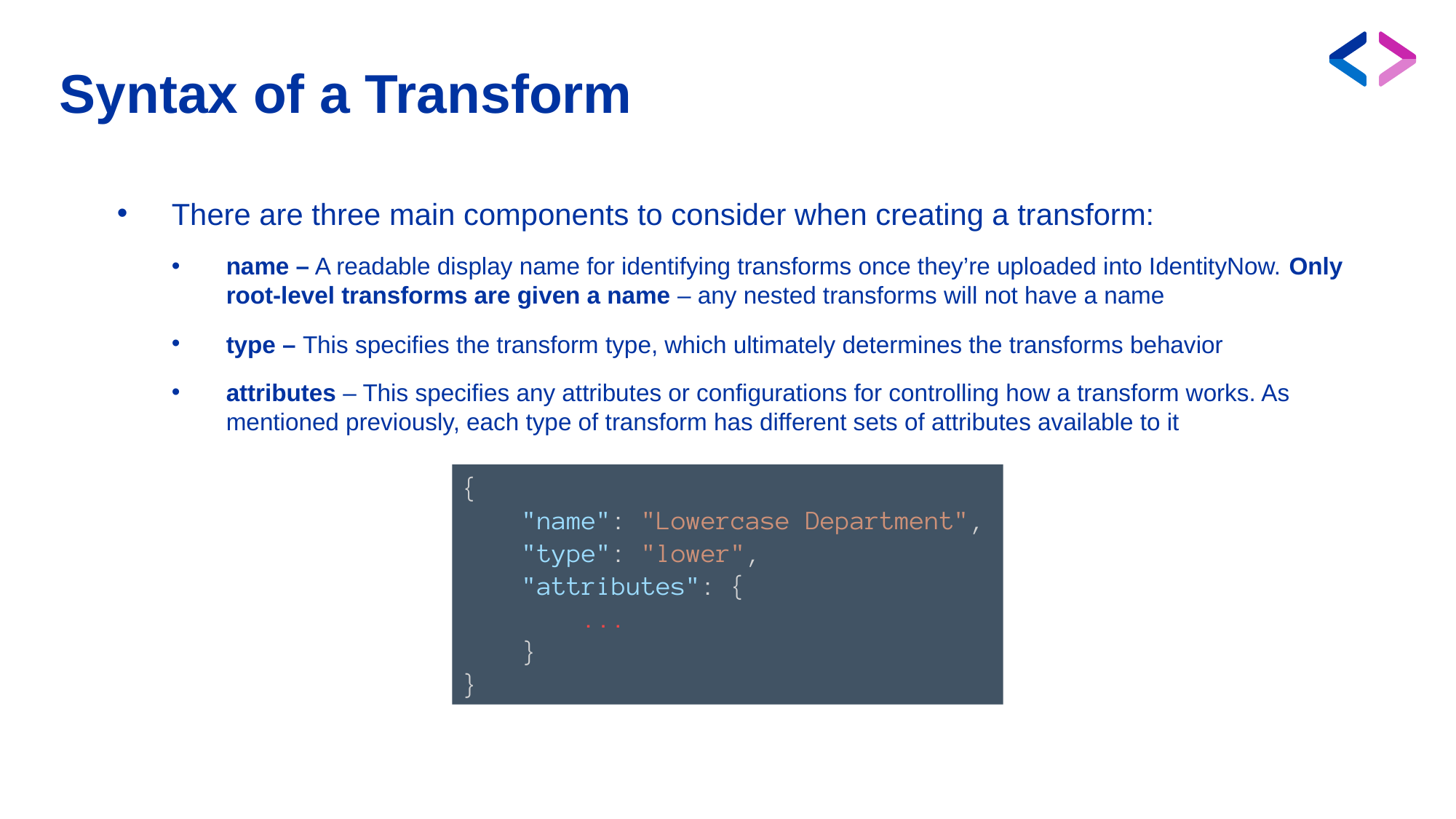

# Syntax of a Transform
There are three main components to consider when creating a transform:
name – A readable display name for identifying transforms once they’re uploaded into IdentityNow. Only root-level transforms are given a name – any nested transforms will not have a name
type – This specifies the transform type, which ultimately determines the transforms behavior
attributes – This specifies any attributes or configurations for controlling how a transform works. As mentioned previously, each type of transform has different sets of attributes available to it
{
    "name": "Lowercase Department",
    "type": "lower",
    "attributes": {
        ...
    }
}